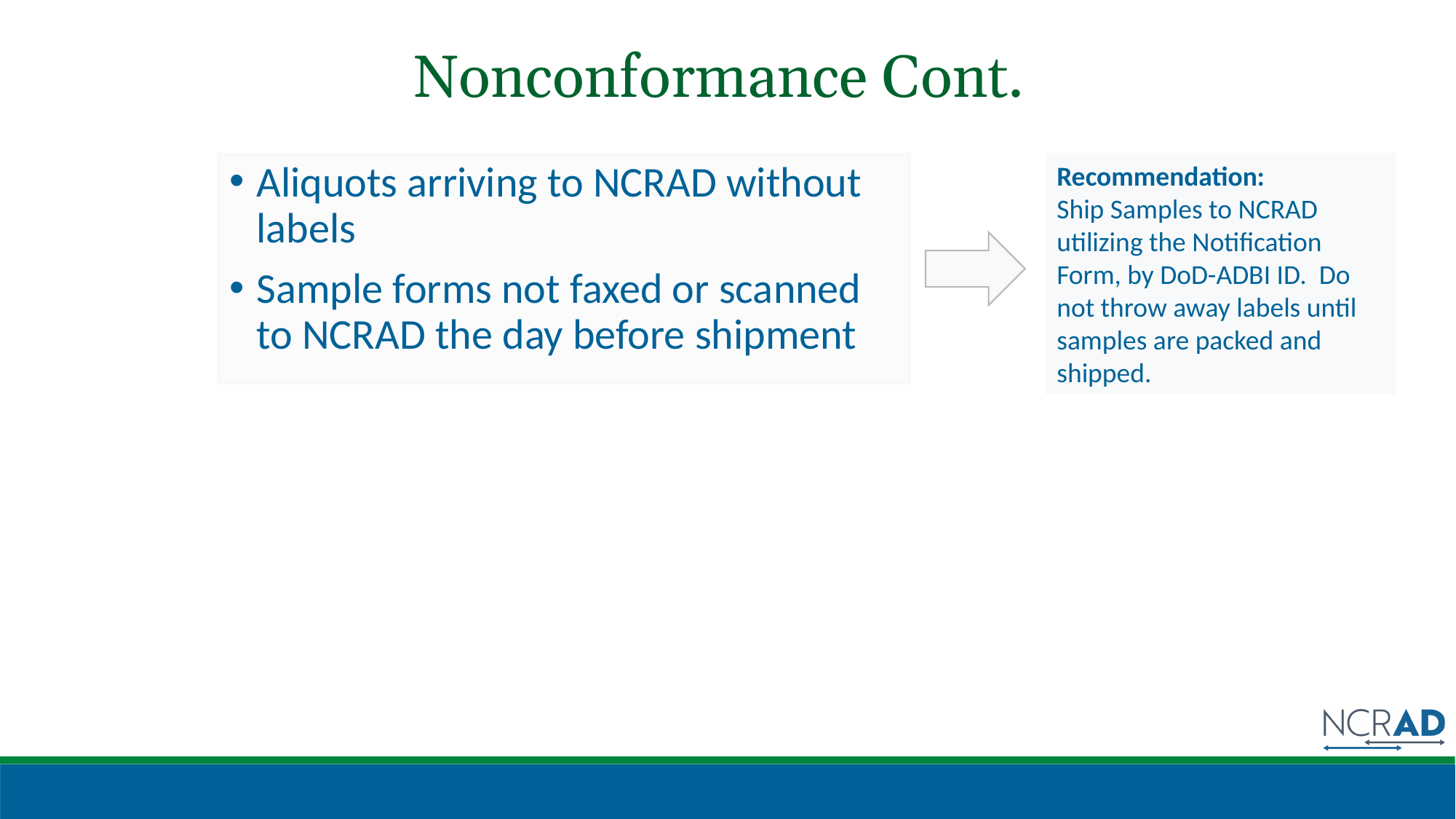

# Nonconformance Cont.
Recommendation:
Ship Samples to NCRAD utilizing the Notification Form, by DoD-ADBI ID.  Do not throw away labels until samples are packed and shipped.
Aliquots arriving to NCRAD without labels
Sample forms not faxed or scanned to NCRAD the day before shipment